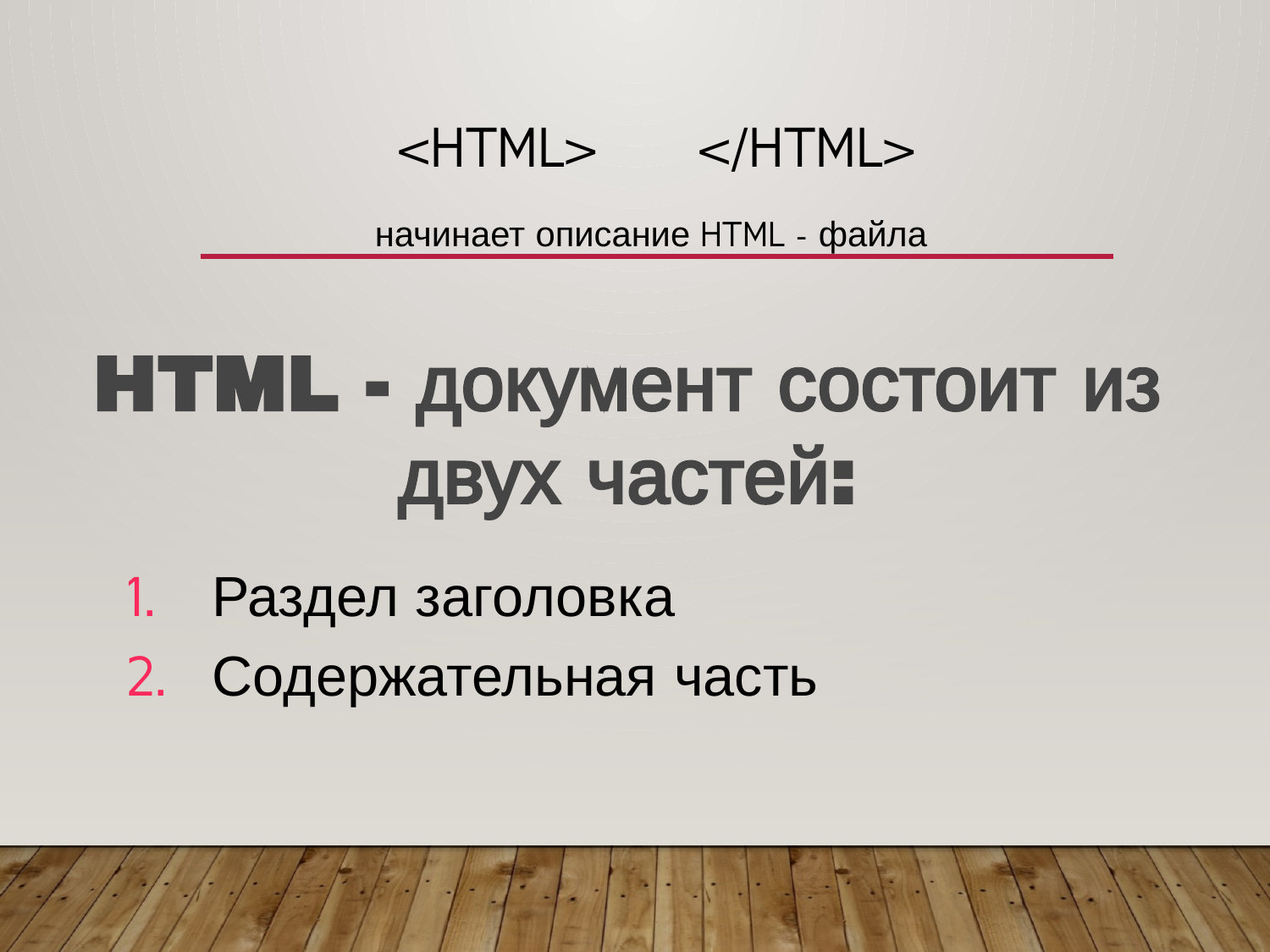

# <HTML>      </HTML>
начинает описание HTML - файла
HTML - документ состоит из двух частей:
Раздел заголовка
Содержательная часть